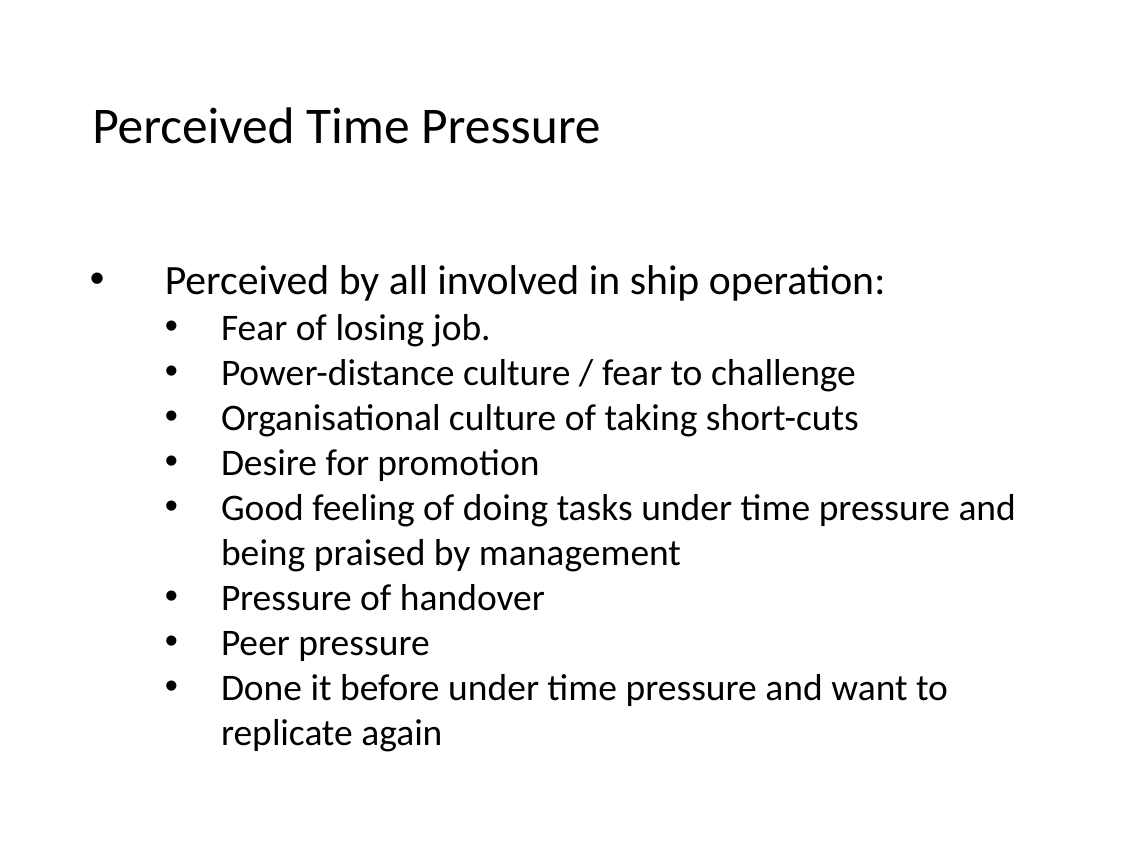

# Perceived Time Pressure
Perceived by all involved in ship operation:
Fear of losing job.
Power-distance culture / fear to challenge
Organisational culture of taking short-cuts
Desire for promotion
Good feeling of doing tasks under time pressure and being praised by management
Pressure of handover
Peer pressure
Done it before under time pressure and want to replicate again